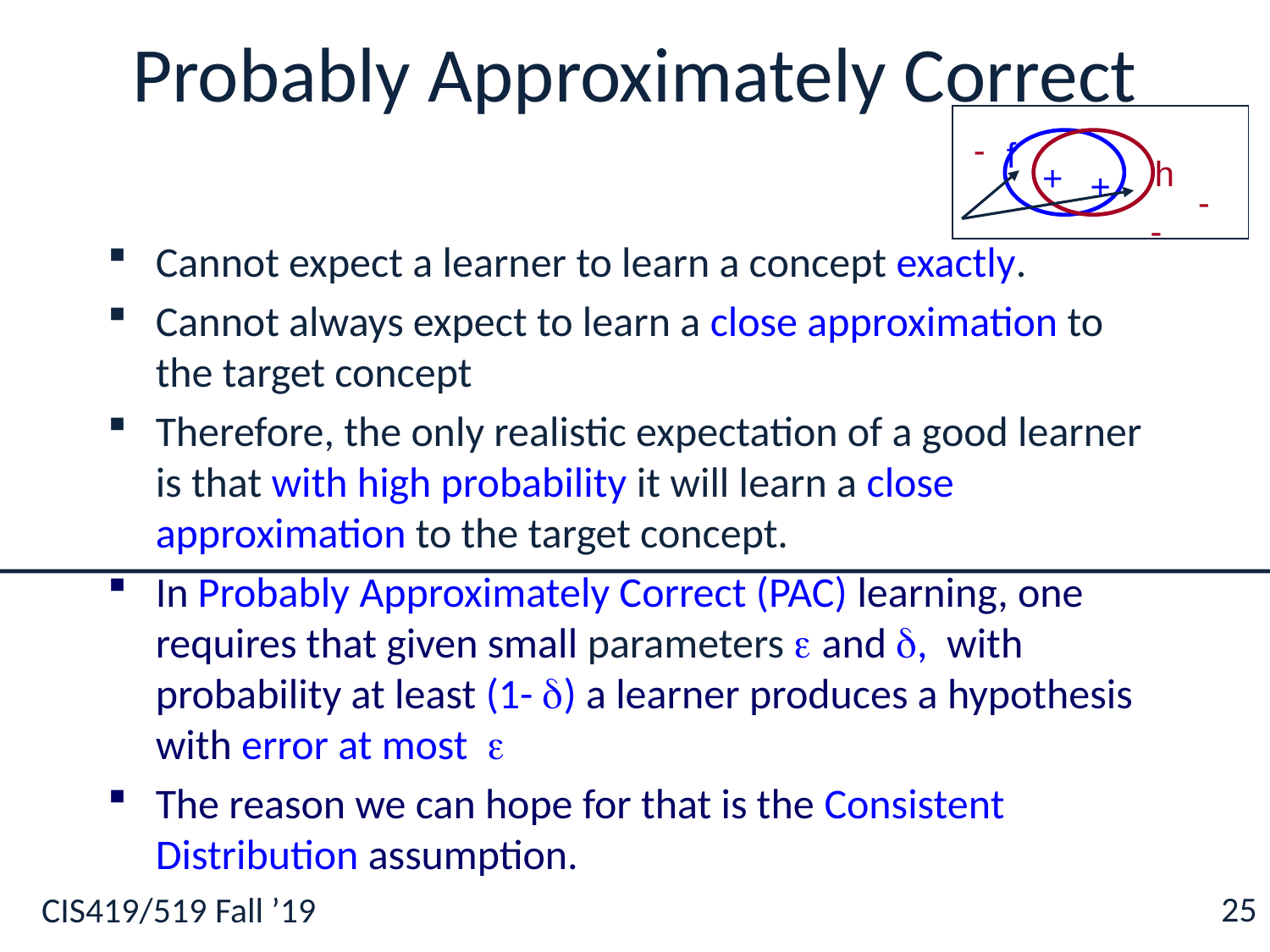

# Probably Approximately Correct

-
f

h
+
+

-

-

Cannot expect a learner to learn a concept exactly.
Cannot always expect to learn a close approximation to the target concept
Therefore, the only realistic expectation of a good learner is that with high probability it will learn a close approximation to the target concept.
In Probably Approximately Correct (PAC) learning, one requires that given small parameters ε and δ,  with probability at least (1- δ) a learner produces a hypothesis with error at most  ε
The reason we can hope for that is the Consistent Distribution assumption.

25